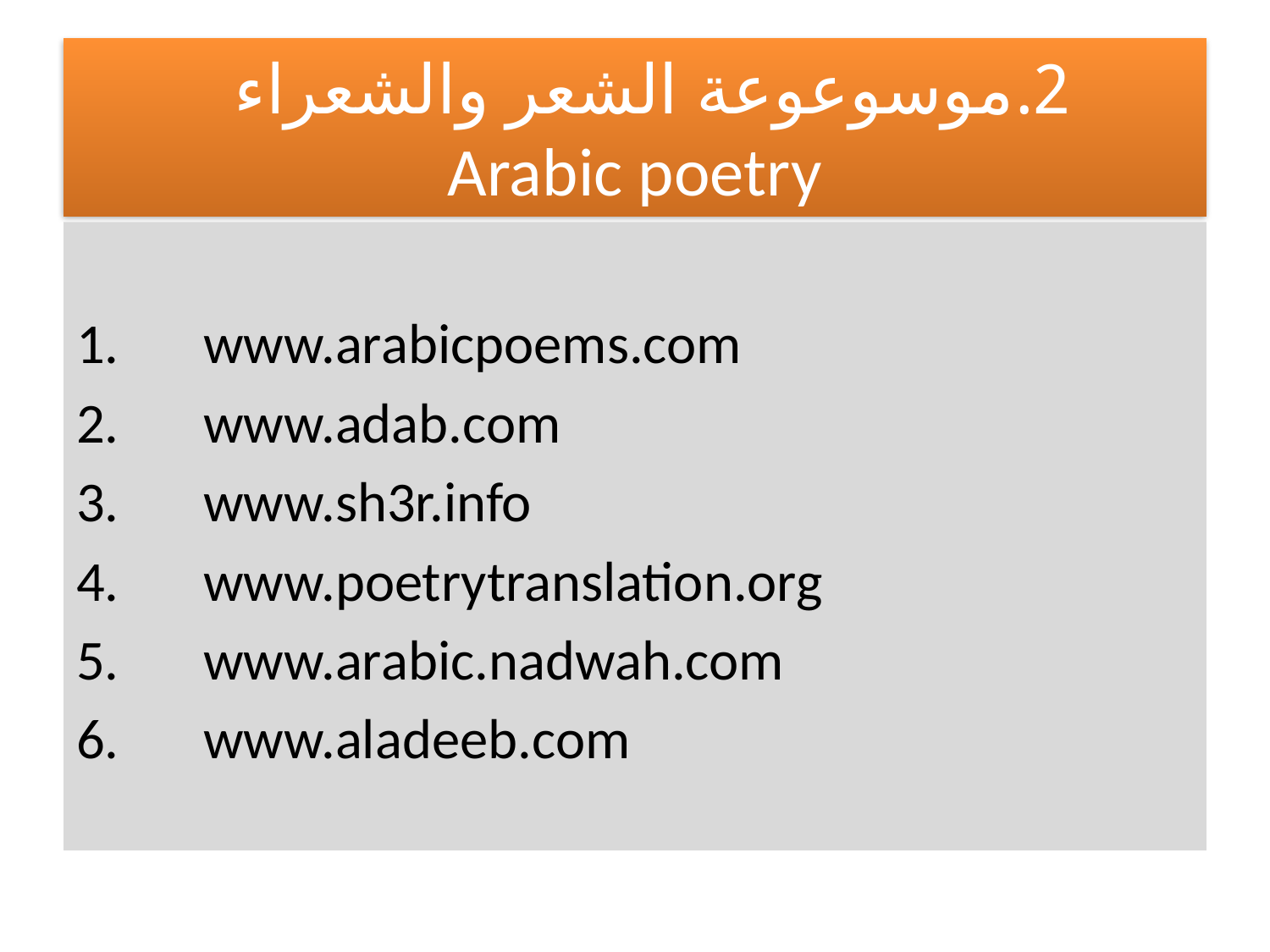

# 2.	موسوعوعة الشعر والشعراء Arabic poetry

1.	www.arabicpoems.com
2.	www.adab.com
3.	www.sh3r.info
4.	www.poetrytranslation.org
5.	www.arabic.nadwah.com
6.	www.aladeeb.com